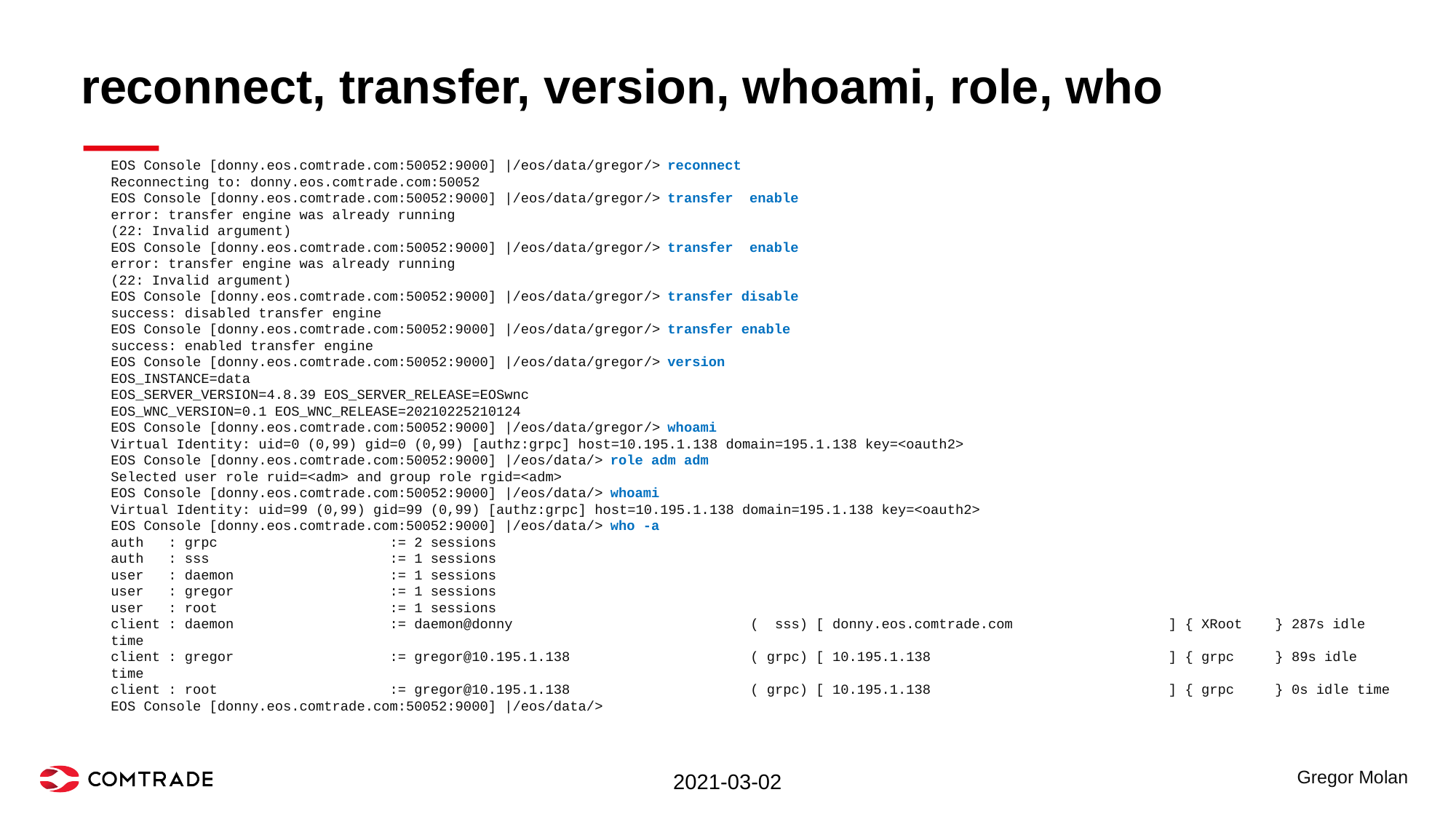

# reconnect, transfer, version, whoami, role, who

EOS Console [donny.eos.comtrade.com:50052:9000] |/eos/data/gregor/> reconnect
Reconnecting to: donny.eos.comtrade.com:50052
EOS Console [donny.eos.comtrade.com:50052:9000] |/eos/data/gregor/> transfer  enable
error: transfer engine was already running
(22: Invalid argument)
EOS Console [donny.eos.comtrade.com:50052:9000] |/eos/data/gregor/> transfer  enable
error: transfer engine was already running
(22: Invalid argument)
EOS Console [donny.eos.comtrade.com:50052:9000] |/eos/data/gregor/> transfer disable
success: disabled transfer engine
EOS Console [donny.eos.comtrade.com:50052:9000] |/eos/data/gregor/> transfer enable
success: enabled transfer engine
EOS Console [donny.eos.comtrade.com:50052:9000] |/eos/data/gregor/> version
EOS_INSTANCE=data
EOS_SERVER_VERSION=4.8.39 EOS_SERVER_RELEASE=EOSwnc
EOS_WNC_VERSION=0.1 EOS_WNC_RELEASE=20210225210124
EOS Console [donny.eos.comtrade.com:50052:9000] |/eos/data/gregor/> whoami
Virtual Identity: uid=0 (0,99) gid=0 (0,99) [authz:grpc] host=10.195.1.138 domain=195.1.138 key=<oauth2>
EOS Console [donny.eos.comtrade.com:50052:9000] |/eos/data/> role adm adm
Selected user role ruid=<adm> and group role rgid=<adm>
EOS Console [donny.eos.comtrade.com:50052:9000] |/eos/data/> whoami
Virtual Identity: uid=99 (0,99) gid=99 (0,99) [authz:grpc] host=10.195.1.138 domain=195.1.138 key=<oauth2>
EOS Console [donny.eos.comtrade.com:50052:9000] |/eos/data/> who -a
auth   : grpc                     := 2 sessions
auth   : sss                      := 1 sessions
user   : daemon                   := 1 sessions
user   : gregor                   := 1 sessions
user   : root                     := 1 sessions
client : daemon                   := daemon@donny                             (  sss) [ donny.eos.comtrade.com                   ] { XRoot    } 287s idle time
client : gregor                   := gregor@10.195.1.138                      ( grpc) [ 10.195.1.138                             ] { grpc     } 89s idle time
client : root                     := gregor@10.195.1.138                      ( grpc) [ 10.195.1.138                             ] { grpc     } 0s idle time
EOS Console [donny.eos.comtrade.com:50052:9000] |/eos/data/>
2021-03-02
Gregor Molan